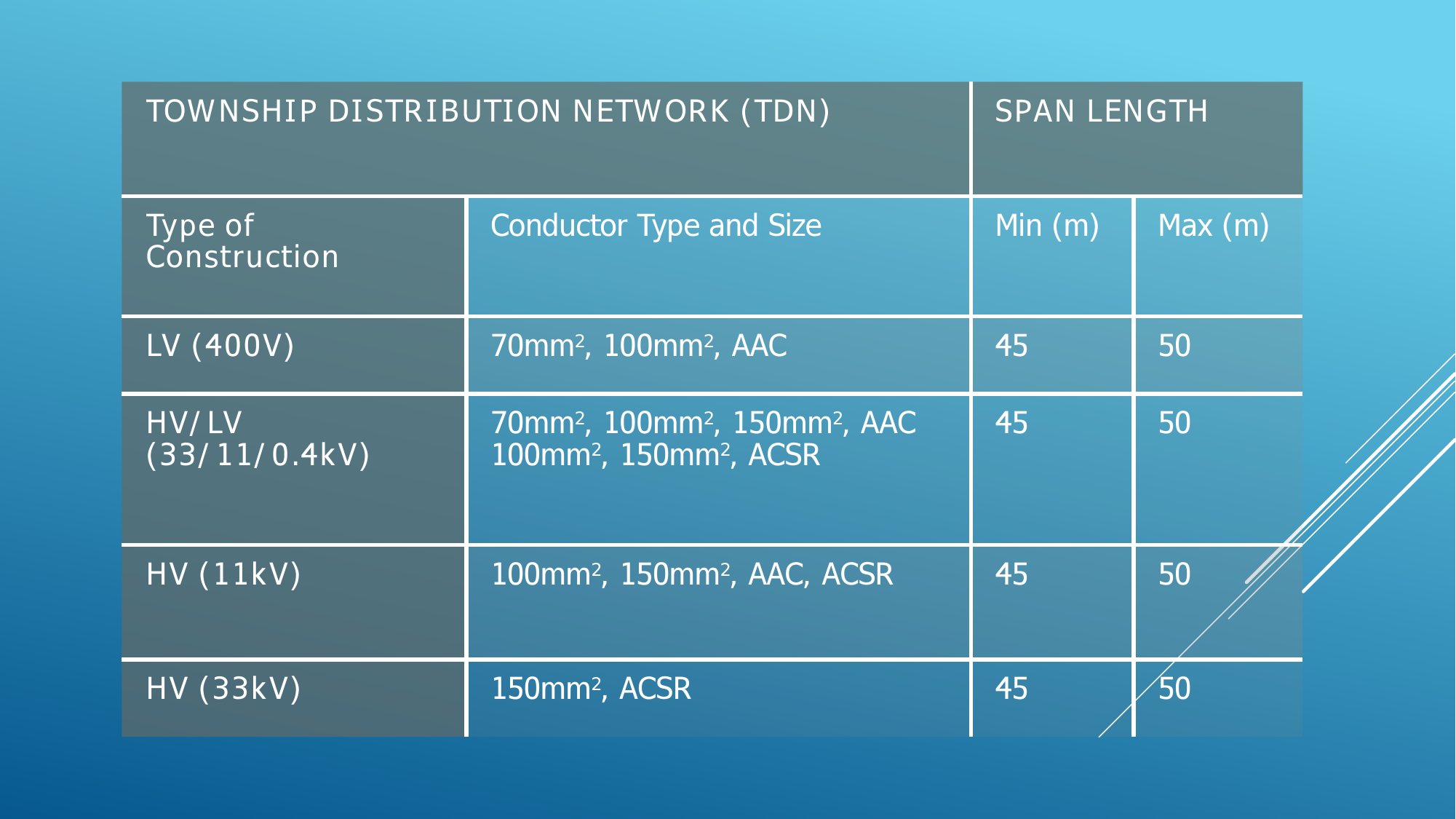

| TOWNSHIP DISTRIBUTION NETWORK (TDN) |  | SPAN LENGTH |  |
| --- | --- | --- | --- |
| Type of Construction | Conductor Type and Size | Min (m) | Max (m) |
| LV (400V) | 70mm2, 100mm2, AAC | 45 | 50 |
| HV/LV (33/11/0.4kV) | 70mm2, 100mm2, 150mm2, AAC 100mm2, 150mm2, ACSR | 45 | 50 |
| HV (11kV) | 100mm2, 150mm2, AAC, ACSR | 45 | 50 |
| HV (33kV) | 150mm2, ACSR | 45 | 50 |